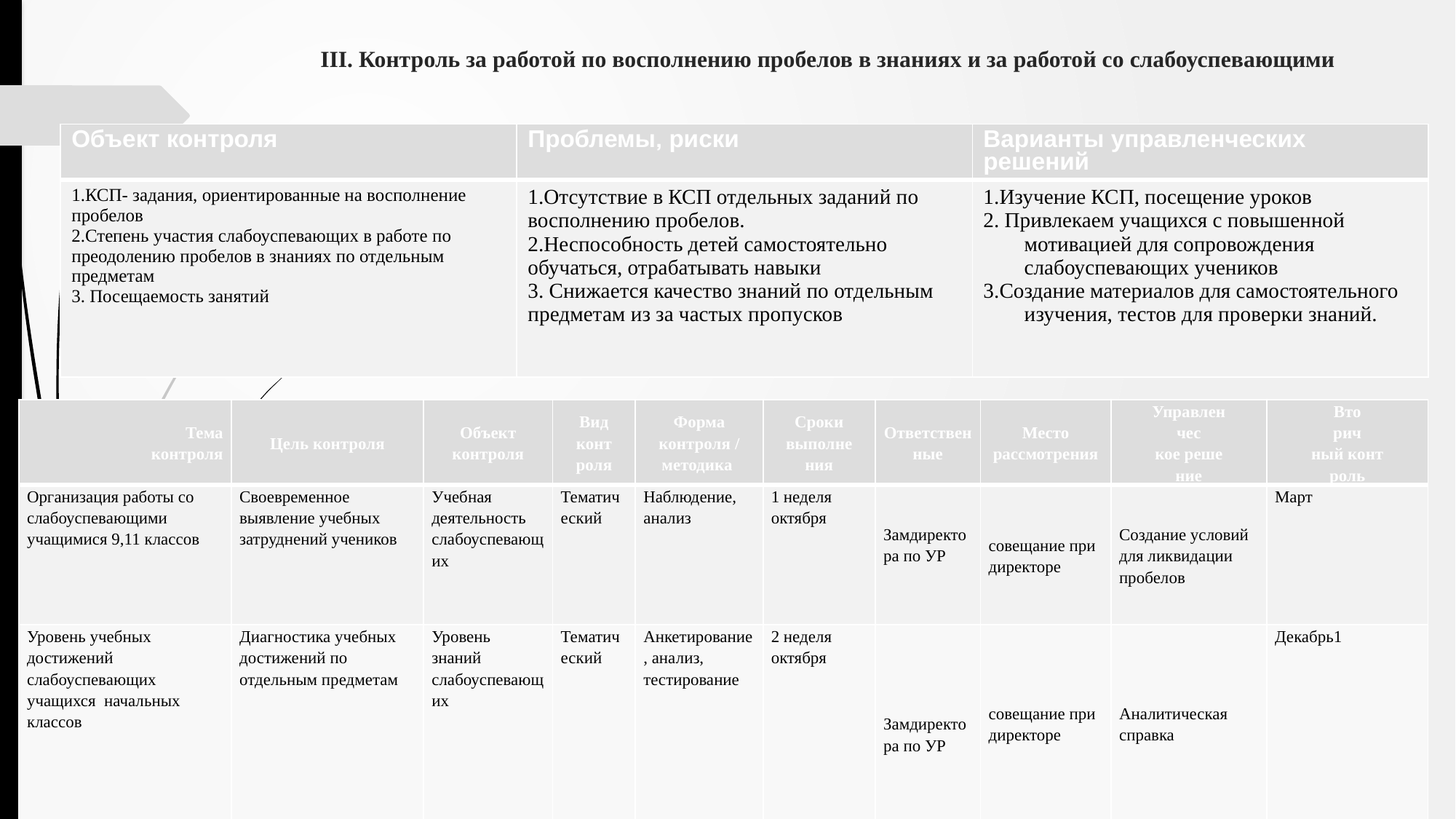

# III. Контроль за работой по восполнению пробелов в знаниях и за работой со слабоуспевающими
| Объект контроля | Проблемы, риски | Варианты управленческих решений |
| --- | --- | --- |
| 1.КСП- задания, ориентированные на восполнение пробелов 2.Степень участия слабоуспевающих в работе по преодолению пробелов в знаниях по отдельным предметам 3. Посещаемость занятий | 1.Отсутствие в КСП отдельных заданий по восполнению пробелов. 2.Неспособность детей самостоятельно обучаться, отрабатывать навыки 3. Снижается качество знаний по отдельным предметам из за частых пропусков | 1.Изучение КСП, посещение уроков 2. Привлекаем учащихся с повышенной мотивацией для сопровождения слабоуспевающих учеников 3.Создание материалов для самостоятельного изучения, тестов для проверки знаний. |
| Тема контроля | Цель контроля | Объект контроля | Вид конт роля | Форма контроля / методика | Сроки выполне ния | Ответствен ные | Место рассмотрения | Управлен чес кое реше ние | Вто рич ный конт роль |
| --- | --- | --- | --- | --- | --- | --- | --- | --- | --- |
| Организация работы со слабоуспевающими учащимися 9,11 классов | Своевременное выявление учебных затруднений учеников | Учебная деятельность слабоуспевающих | Тематический | Наблюдение, анализ | 1 неделя октября | Замдиректора по УР | совещание при директоре | Создание условий для ликвидации пробелов | Март |
| Уровень учебных достижений слабоуспевающих учащихся начальных классов | Диагностика учебных достижений по отдельным предметам | Уровень знаний слабоуспевающих | Тематический | Анкетирование, анализ, тестирование | 2 неделя октября | Замдиректора по УР | совещание при директоре | Аналитическая справка | Декабрь1 |